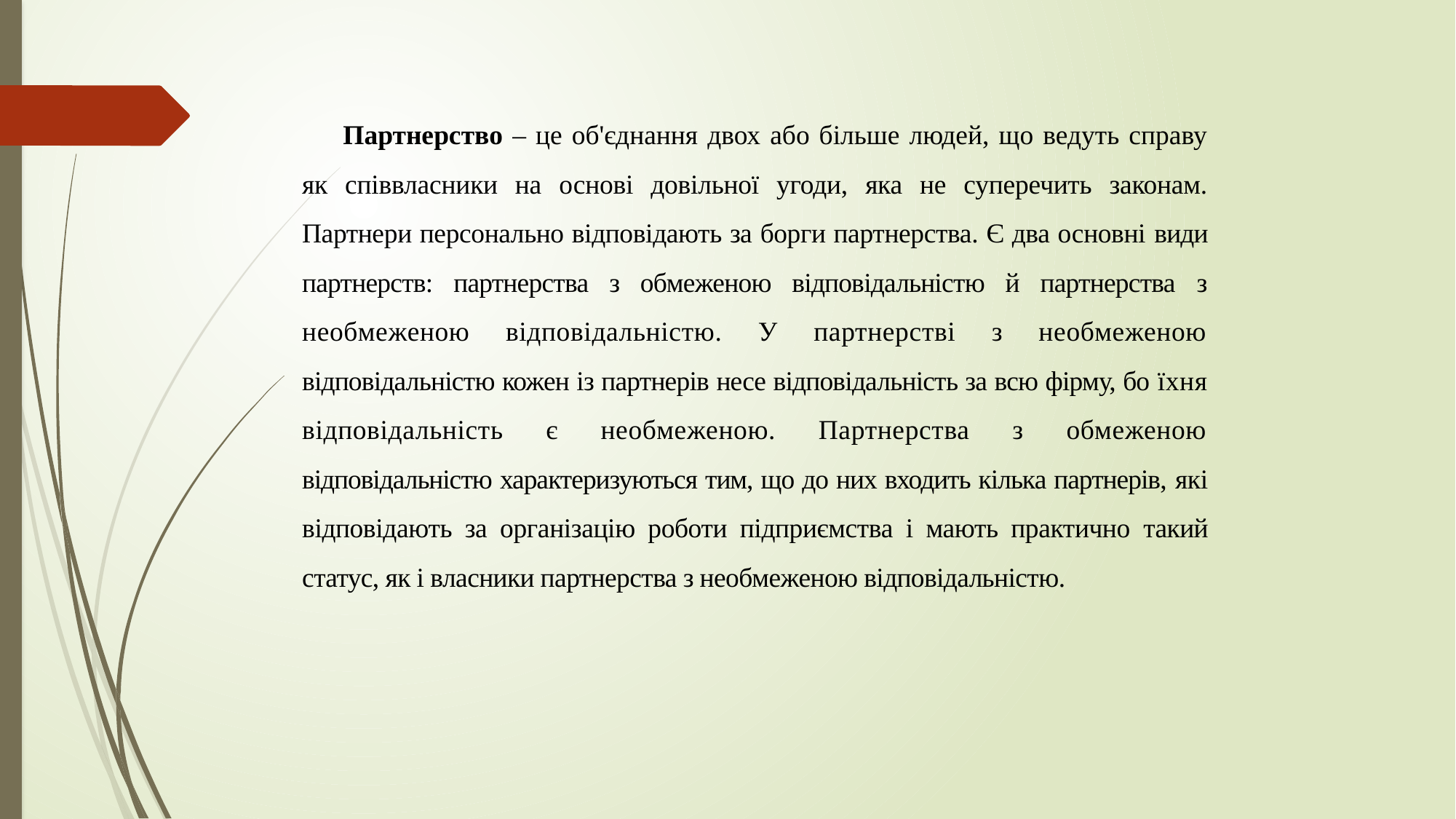

Партнерство – це об'єднання двох або більше людей, що ведуть справу як співвласники на основі довільної угоди, яка не суперечить законам. Партнери персонально відповідають за борги партнерства. Є два основні види партнерств: партнерства з обмеженою відповідальністю й партнерства з необмеженою відповідальністю. У партнерстві з необмеженою відповідальністю кожен із партнерів несе відповідальність за всю фірму, бо їхня відповідальність є необмеженою. Партнерства з обмеженою відповідальністю характеризуються тим, що до них входить кілька партнерів, які відповідають за організацію роботи підприємства і мають практично такий статус, як і власники партнерства з необмеженою відповідальністю.